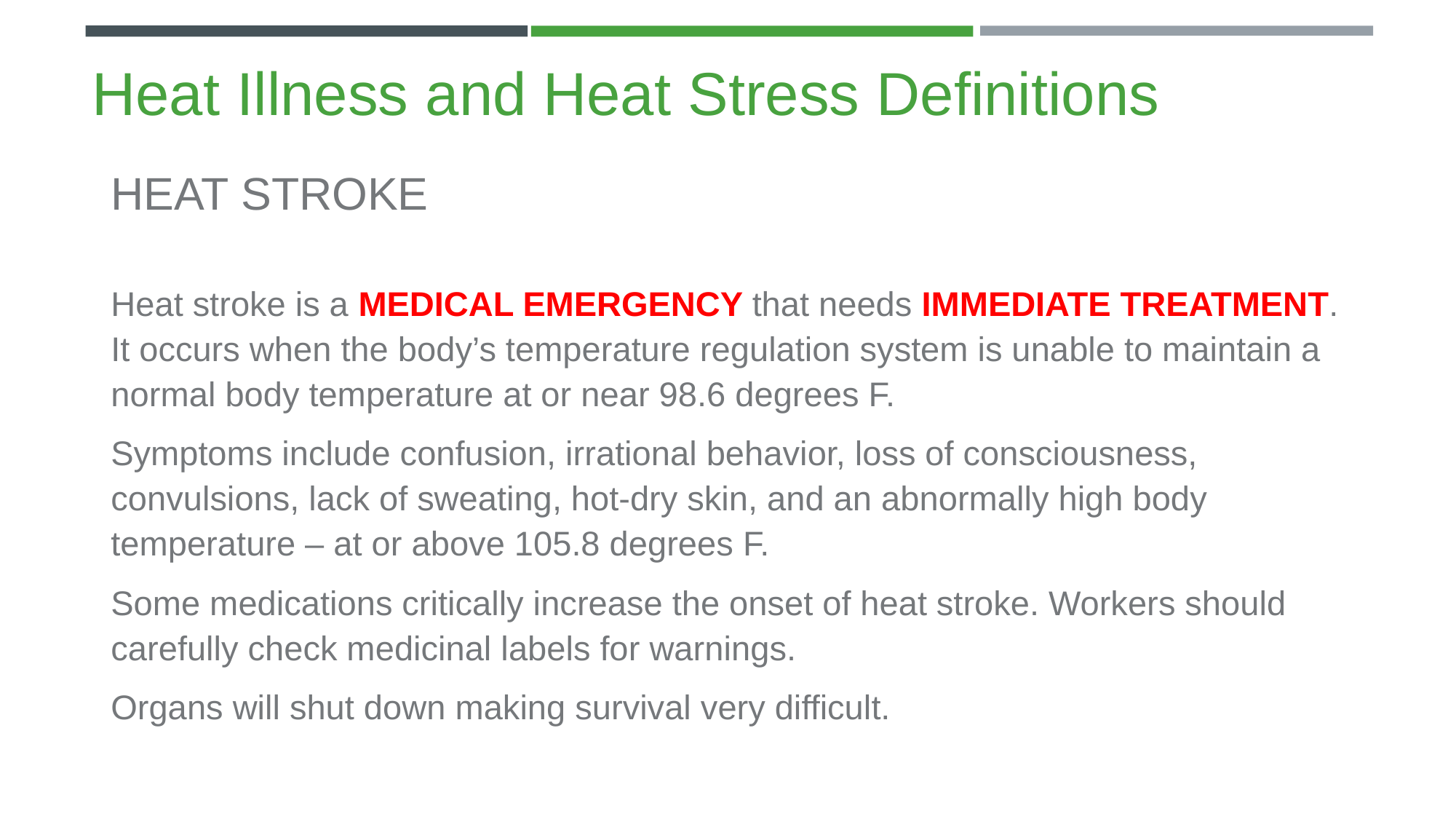

Heat Illness and Heat Stress Definitions
HEAT STROKE

Heat stroke is a MEDICAL EMERGENCY that needs IMMEDIATE TREATMENT. It occurs when the body’s temperature regulation system is unable to maintain a normal body temperature at or near 98.6 degrees F.
Symptoms include confusion, irrational behavior, loss of consciousness, convulsions, lack of sweating, hot-dry skin, and an abnormally high body temperature – at or above 105.8 degrees F.
Some medications critically increase the onset of heat stroke. Workers should carefully check medicinal labels for warnings.
Organs will shut down making survival very difficult.